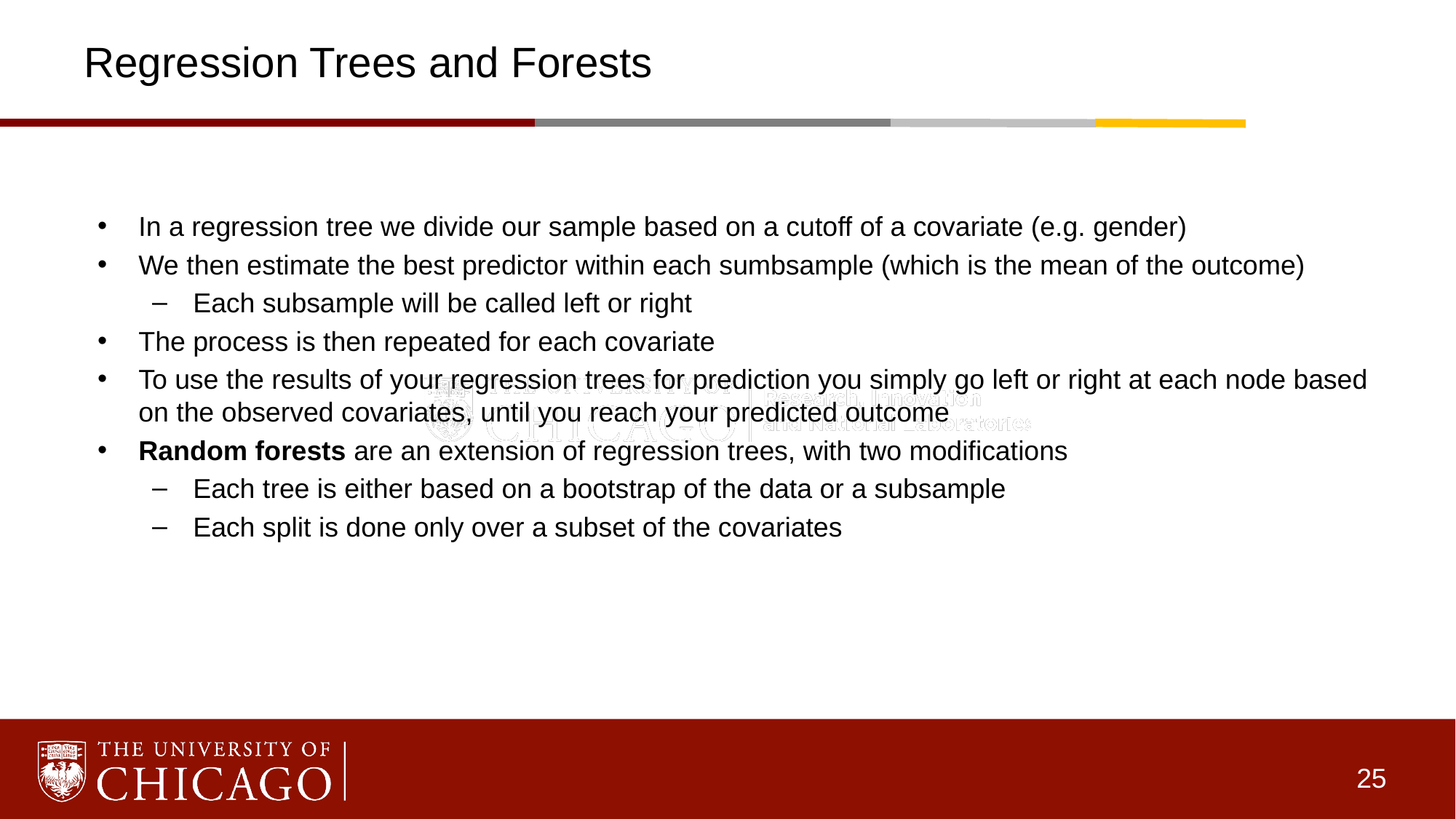

# Regression Trees and Forests
In a regression tree we divide our sample based on a cutoff of a covariate (e.g. gender)
We then estimate the best predictor within each sumbsample (which is the mean of the outcome)
Each subsample will be called left or right
The process is then repeated for each covariate
To use the results of your regression trees for prediction you simply go left or right at each node based on the observed covariates, until you reach your predicted outcome
Random forests are an extension of regression trees, with two modifications
Each tree is either based on a bootstrap of the data or a subsample
Each split is done only over a subset of the covariates